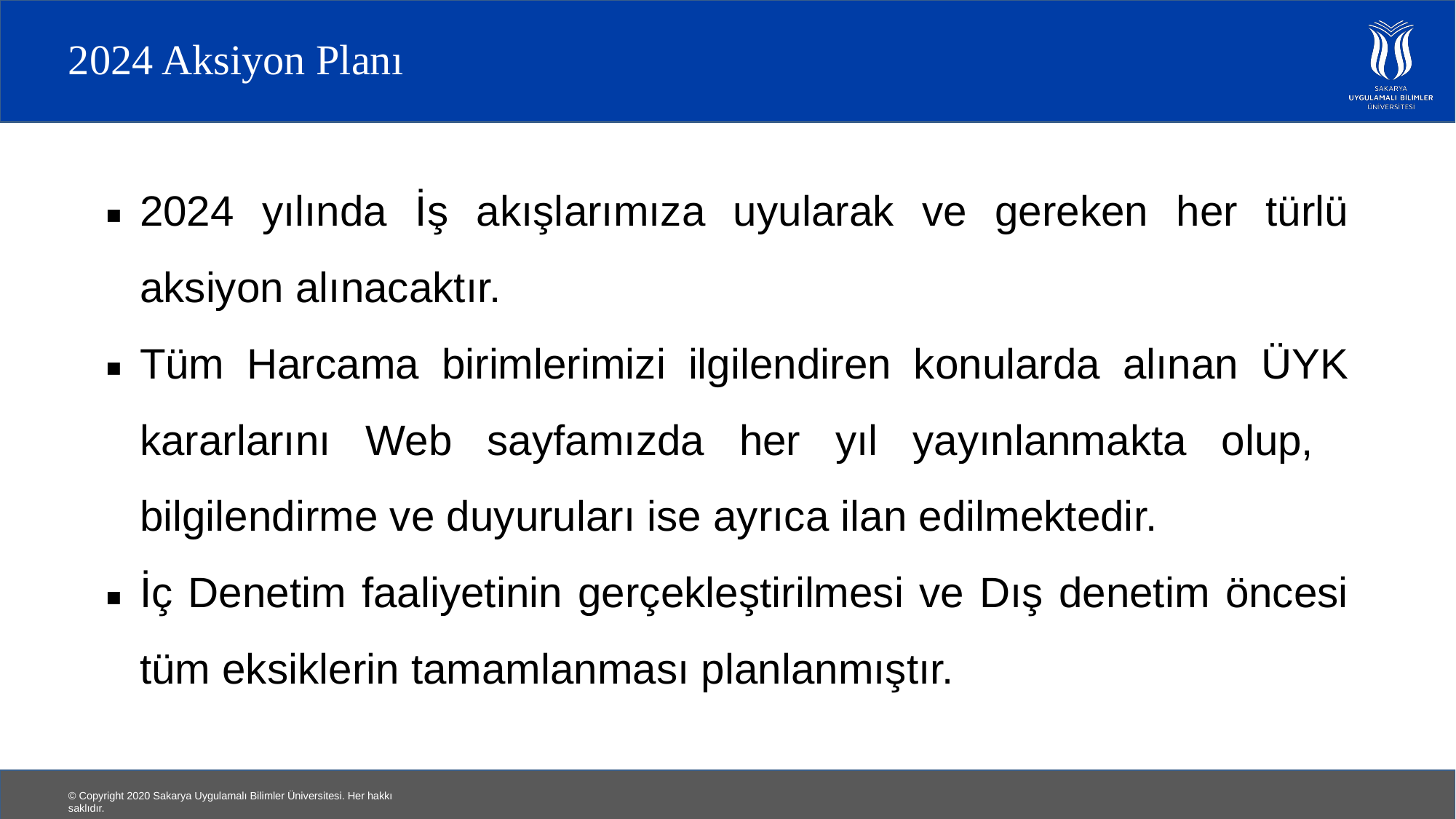

# 2024 Aksiyon Planı
2024 yılında İş akışlarımıza uyularak ve gereken her türlü aksiyon alınacaktır.
Tüm Harcama birimlerimizi ilgilendiren konularda alınan ÜYK kararlarını Web sayfamızda her yıl yayınlanmakta olup,
bilgilendirme ve duyuruları ise ayrıca ilan edilmektedir.
İç Denetim faaliyetinin gerçekleştirilmesi ve Dış denetim öncesi tüm eksiklerin tamamlanması planlanmıştır.